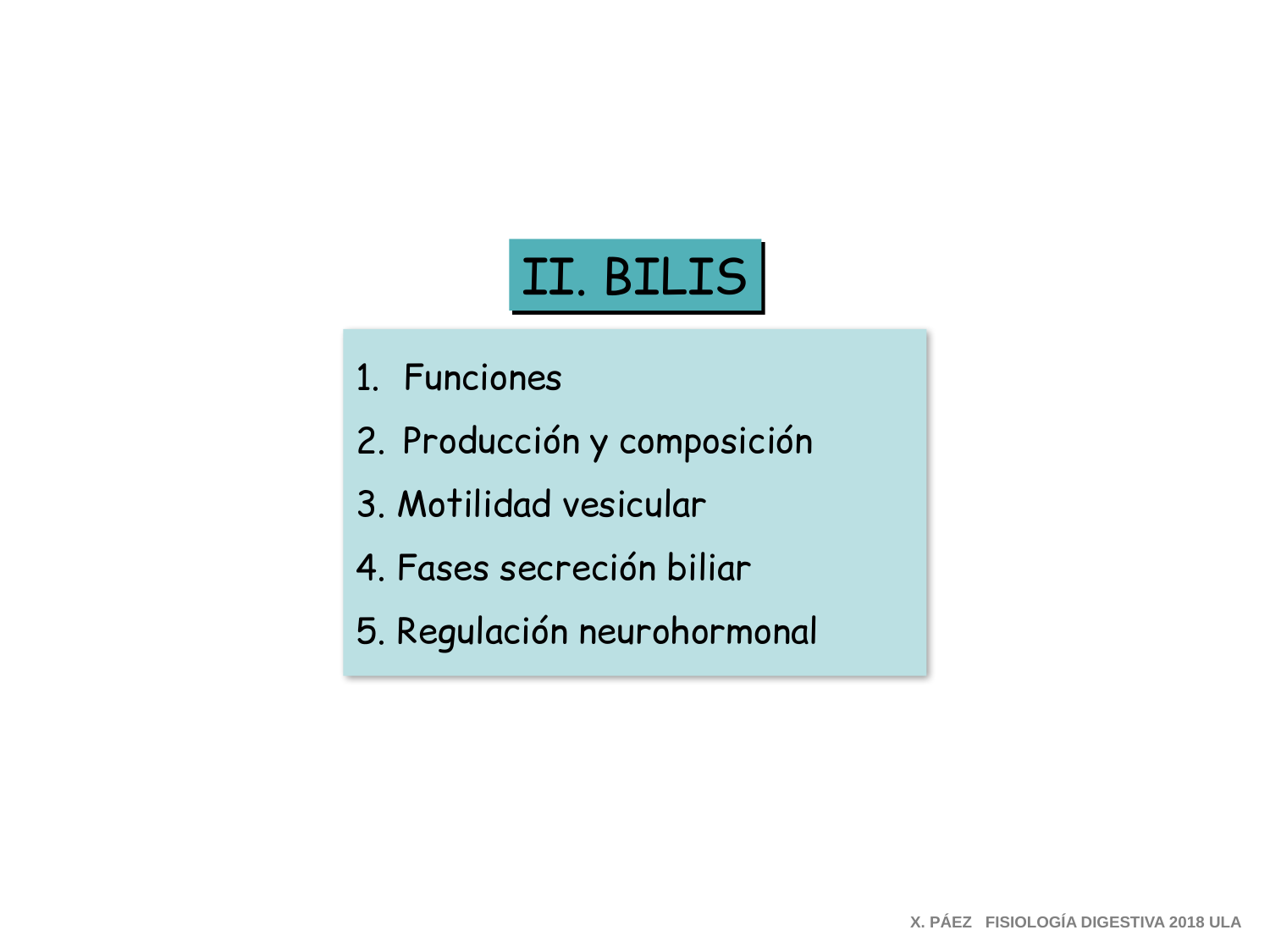

II. BILIS

Funciones

Producción y composición

3. Motilidad vesicular

4. Fases secreción biliar

5. Regulación neurohormonal

X. PÁEZ   FISIOLOGÍA DIGESTIVA 2018 ULA